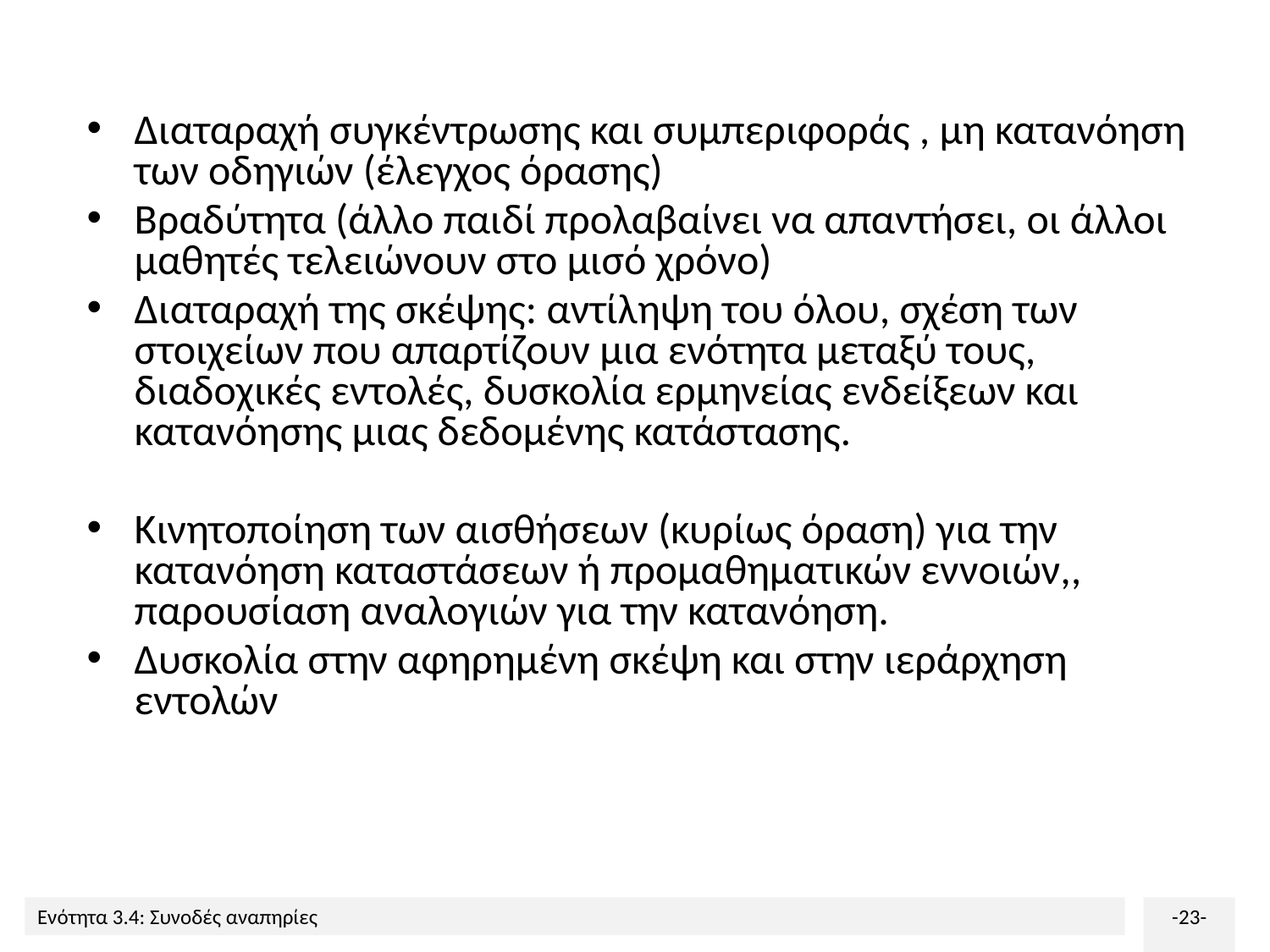

Διαταραχή συγκέντρωσης και συμπεριφοράς , μη κατανόηση των οδηγιών (έλεγχος όρασης)
Βραδύτητα (άλλο παιδί προλαβαίνει να απαντήσει, οι άλλοι μαθητές τελειώνουν στο μισό χρόνο)
Διαταραχή της σκέψης: αντίληψη του όλου, σχέση των στοιχείων που απαρτίζουν μια ενότητα μεταξύ τους, διαδοχικές εντολές, δυσκολία ερμηνείας ενδείξεων και κατανόησης μιας δεδομένης κατάστασης.

Κινητοποίηση των αισθήσεων (κυρίως όραση) για την κατανόηση καταστάσεων ή προμαθηματικών εννοιών,, παρουσίαση αναλογιών για την κατανόηση.
Δυσκολία στην αφηρημένη σκέψη και στην ιεράρχηση εντολών